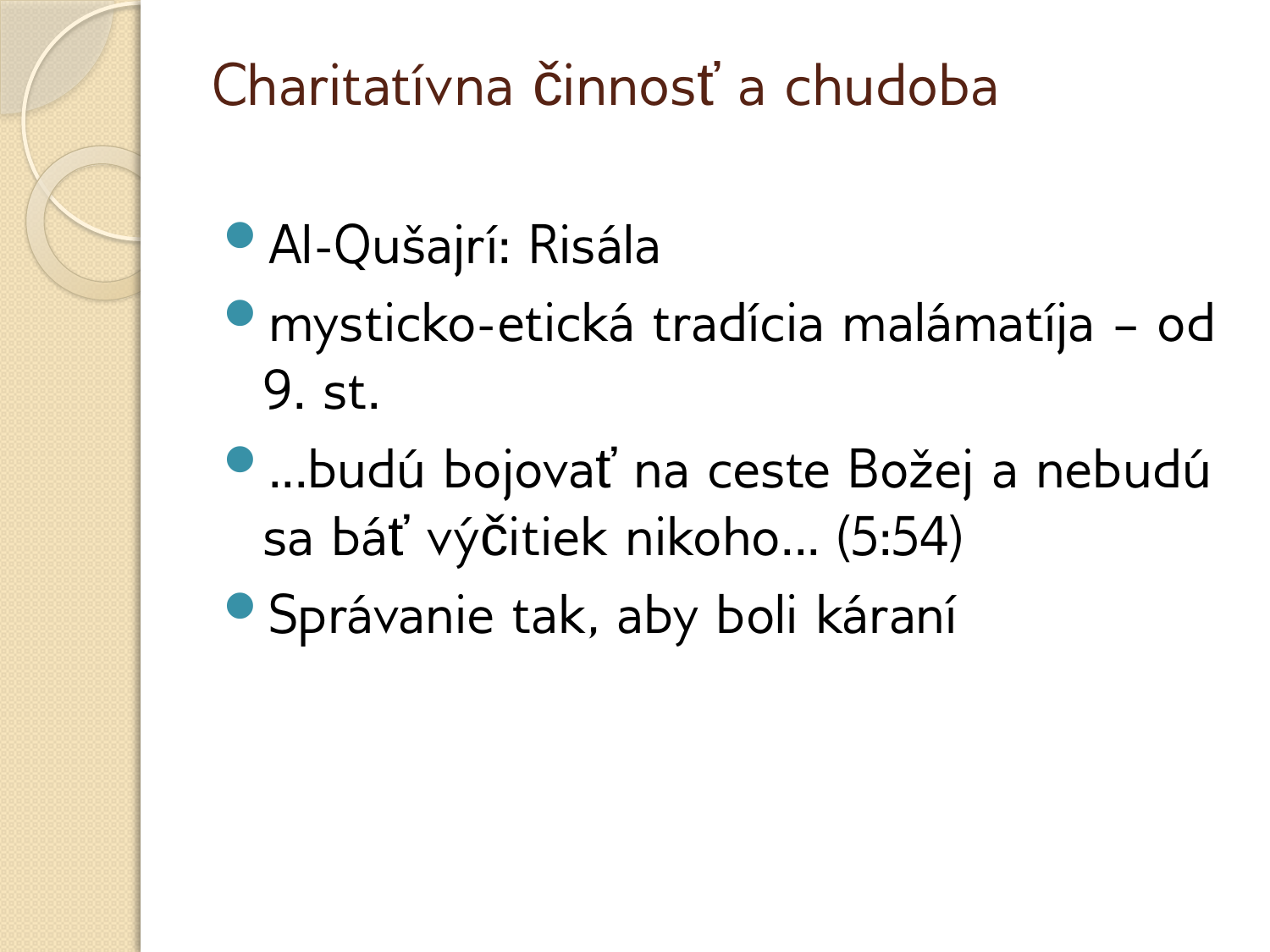

# Charitatívna činnosť a chudoba
Al-Qušajrí: Risála
mysticko-etická tradícia malámatíja – od 9. st.
...budú bojovať na ceste Božej a nebudú sa báť výčitiek nikoho... (5:54)
Správanie tak, aby boli káraní